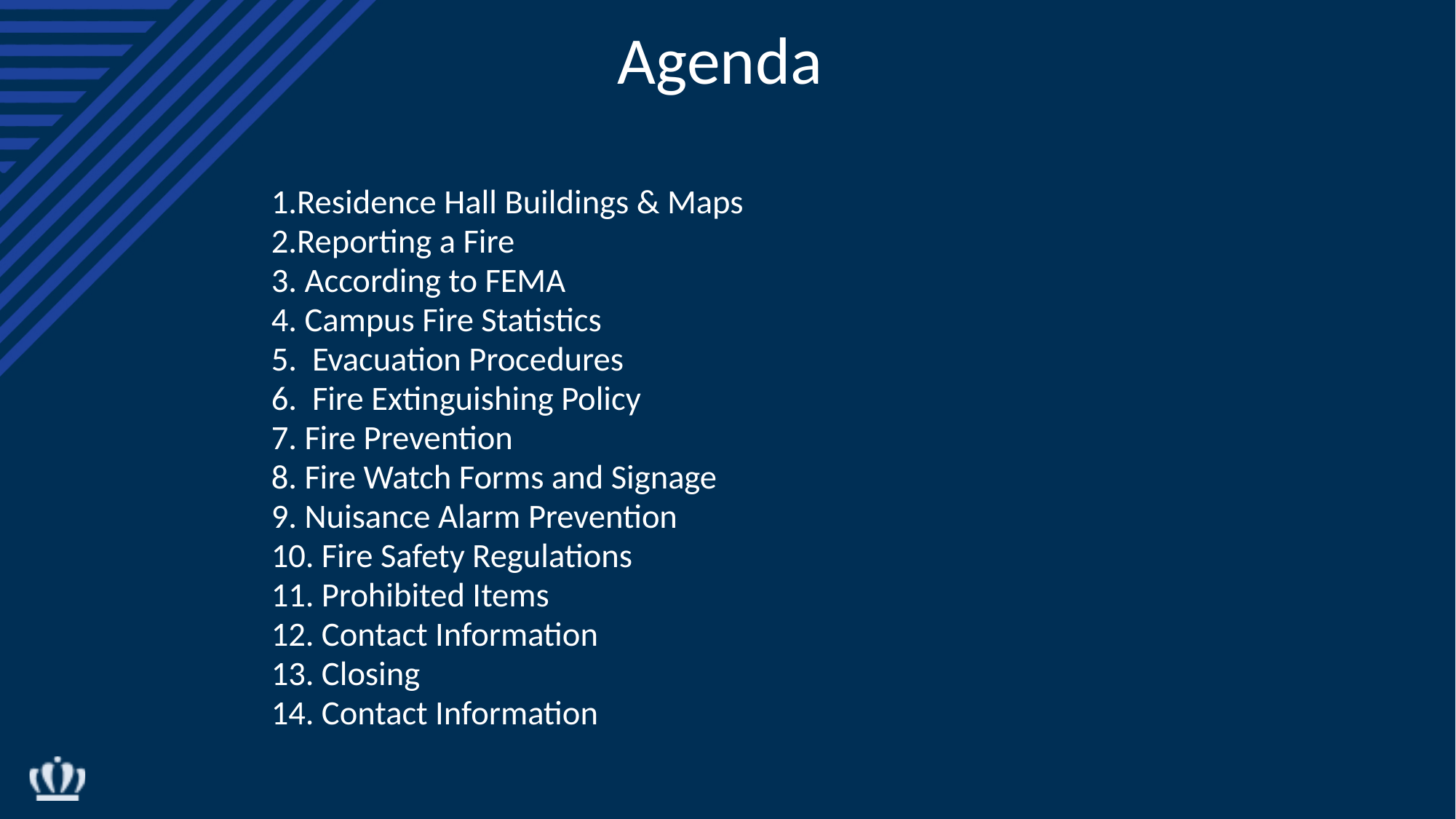

# Agenda
1.Residence Hall Buildings & Maps
2.Reporting a Fire
3. According to FEMA
4. Campus Fire Statistics
5.  Evacuation Procedures
6.  Fire Extinguishing Policy
7. Fire Prevention
8. Fire Watch Forms and Signage
9. Nuisance Alarm Prevention
10. Fire Safety Regulations
11. Prohibited Items
12. Contact Information
13. Closing
14. Contact Information